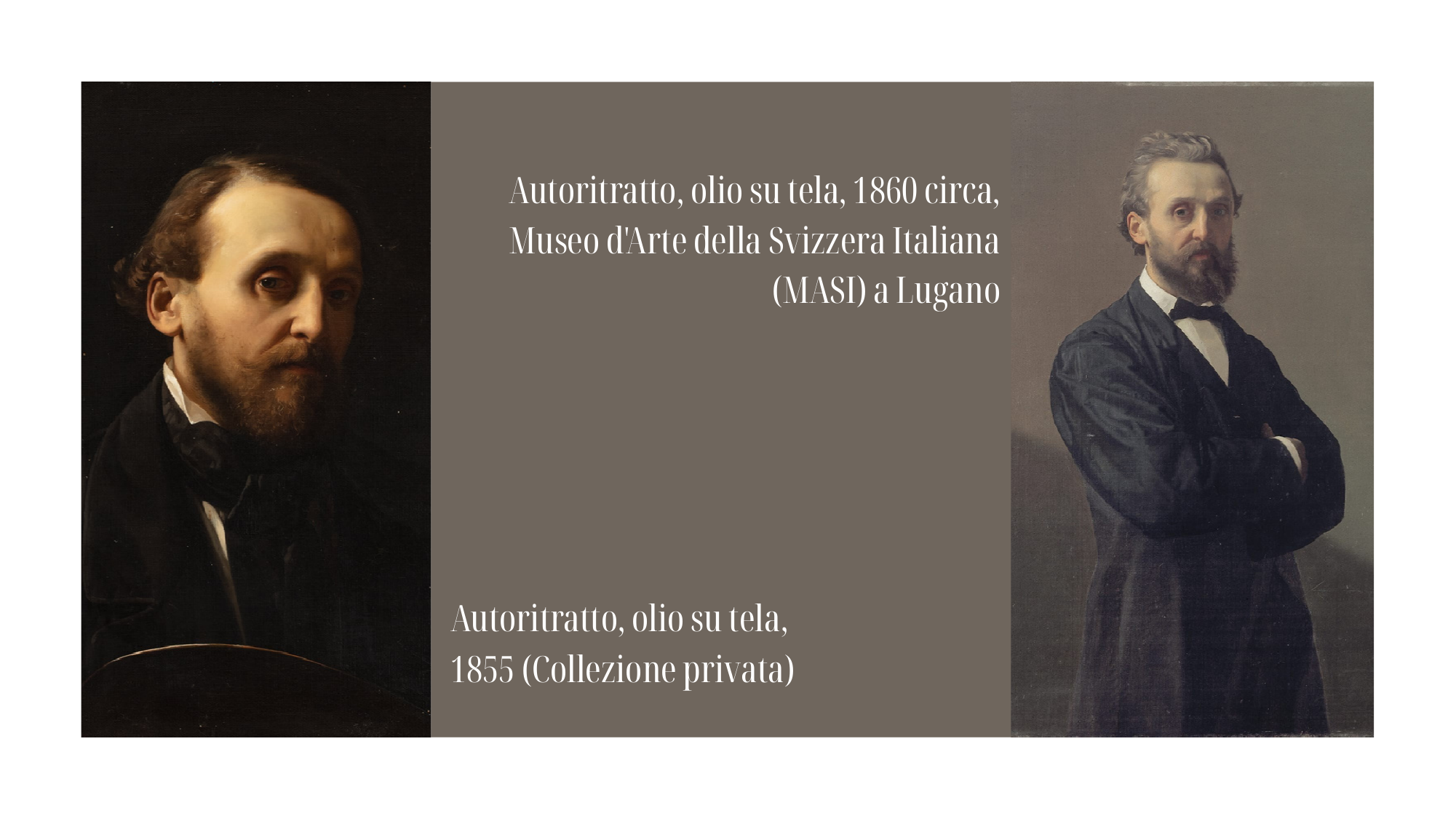

Autoritratto, olio su tela, 1860 circa, Museo d'Arte della Svizzera Italiana (MASI) a Lugano
Autoritratto, olio su tela, 1855 (Collezione privata)